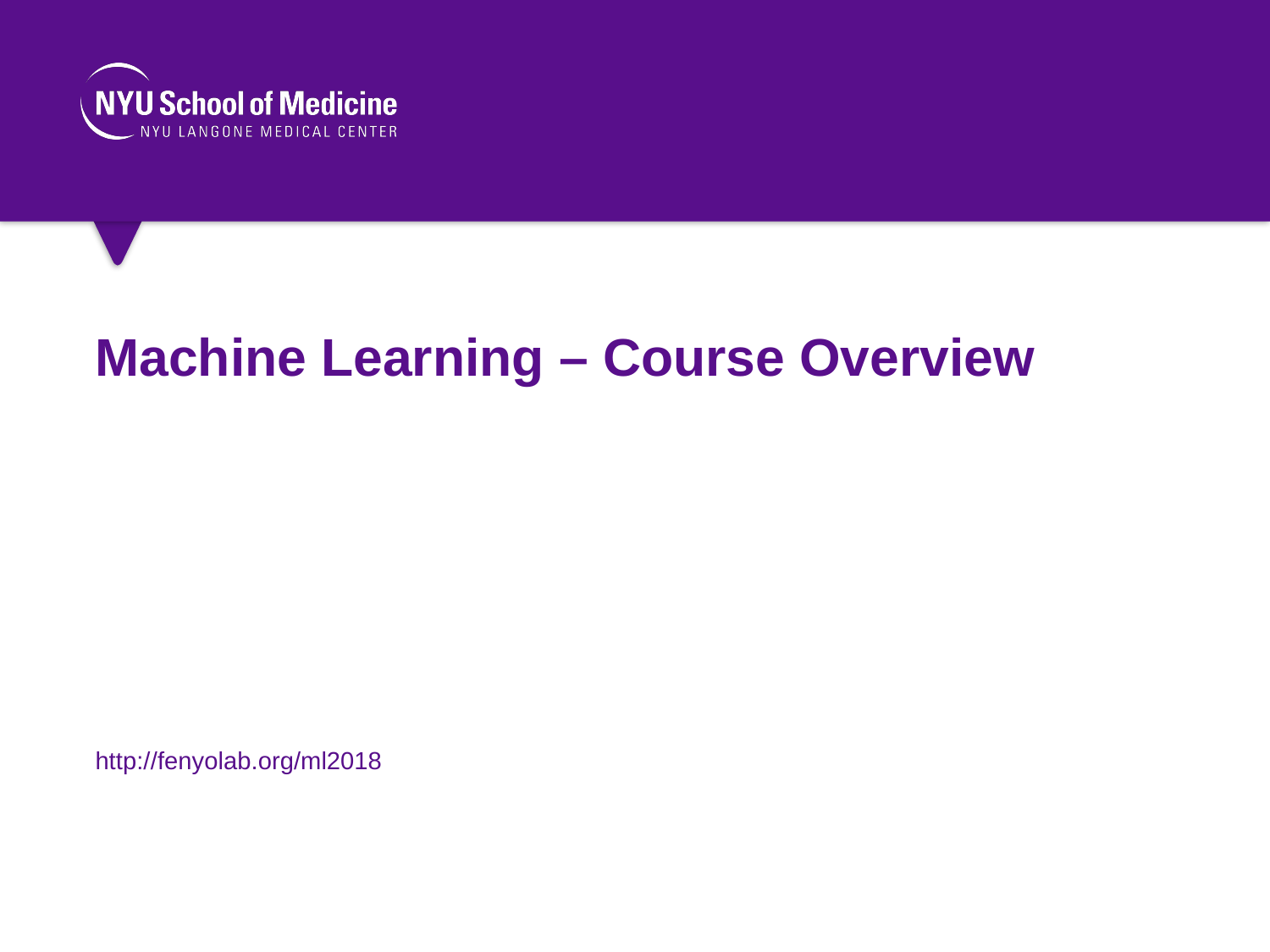

# Machine Learning – Course Overview
http://fenyolab.org/ml2018